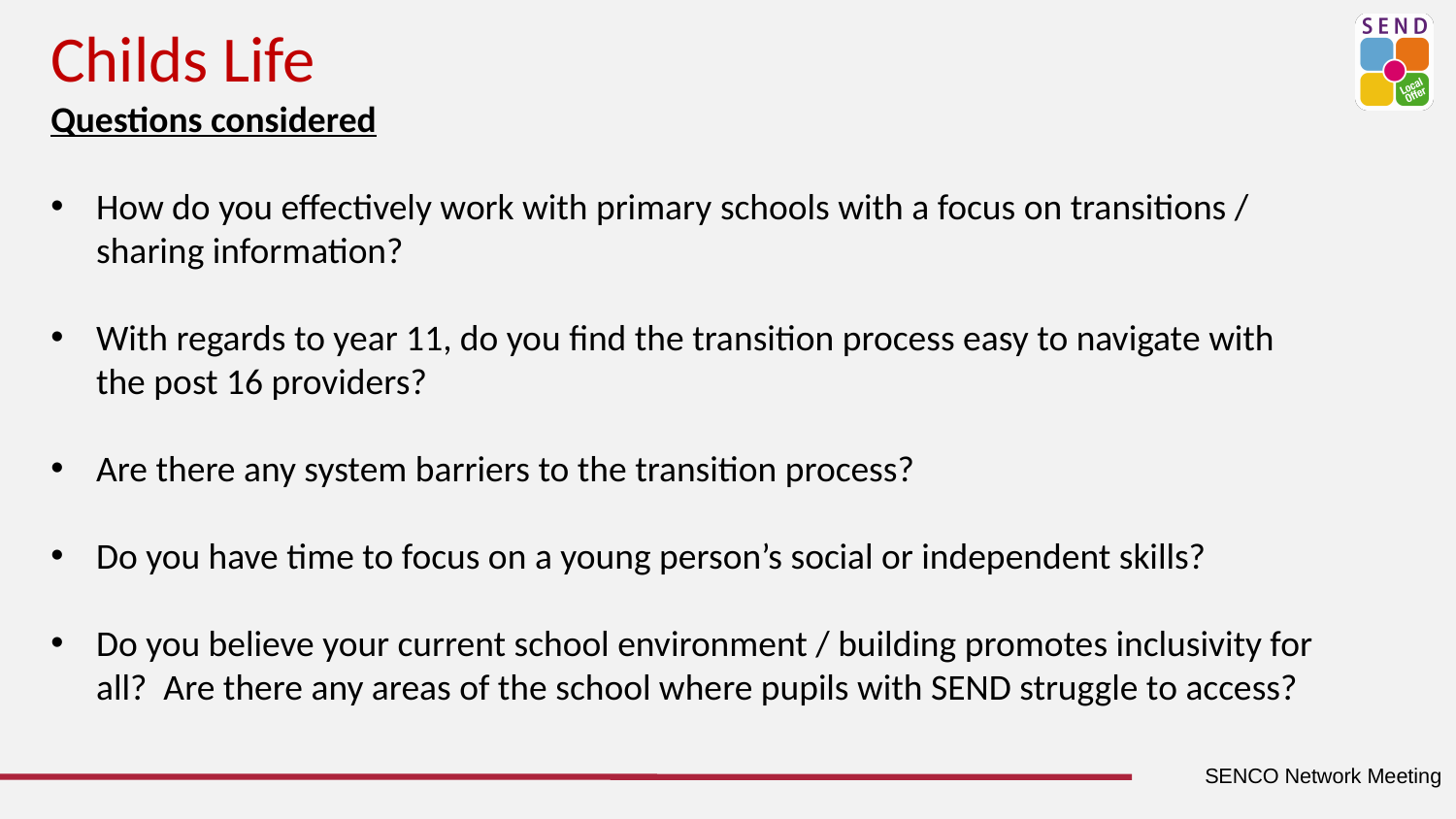

Childs Life
Questions considered

How do you effectively work with primary schools with a focus on transitions / sharing information?

With regards to year 11, do you find the transition process easy to navigate with the post 16 providers?

Are there any system barriers to the transition process?

Do you have time to focus on a young person’s social or independent skills?

Do you believe your current school environment / building promotes inclusivity for all?  Are there any areas of the school where pupils with SEND struggle to access?